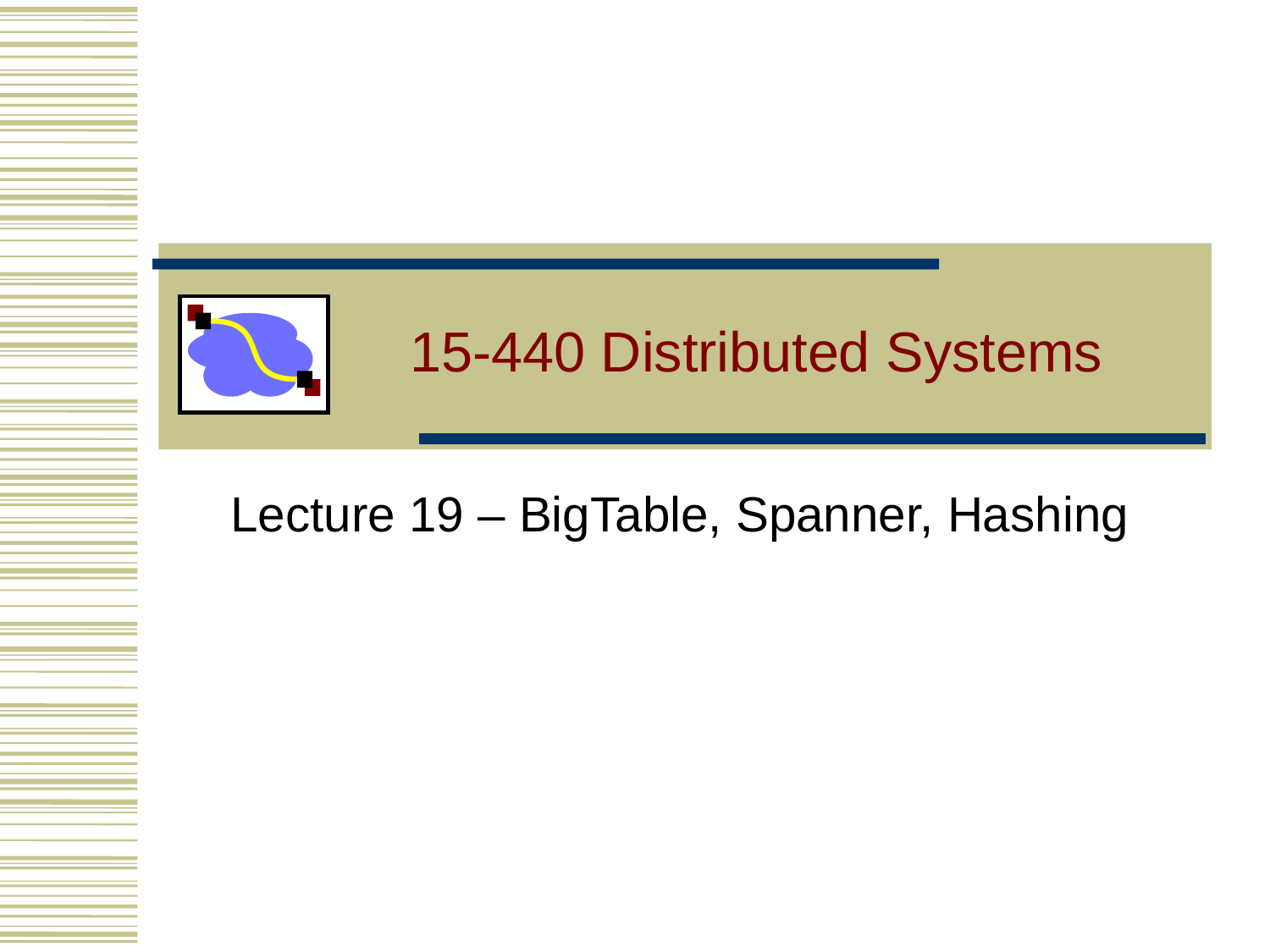

# 15-440 Distributed Systems
Lecture 19 – BigTable, Spanner, Hashing